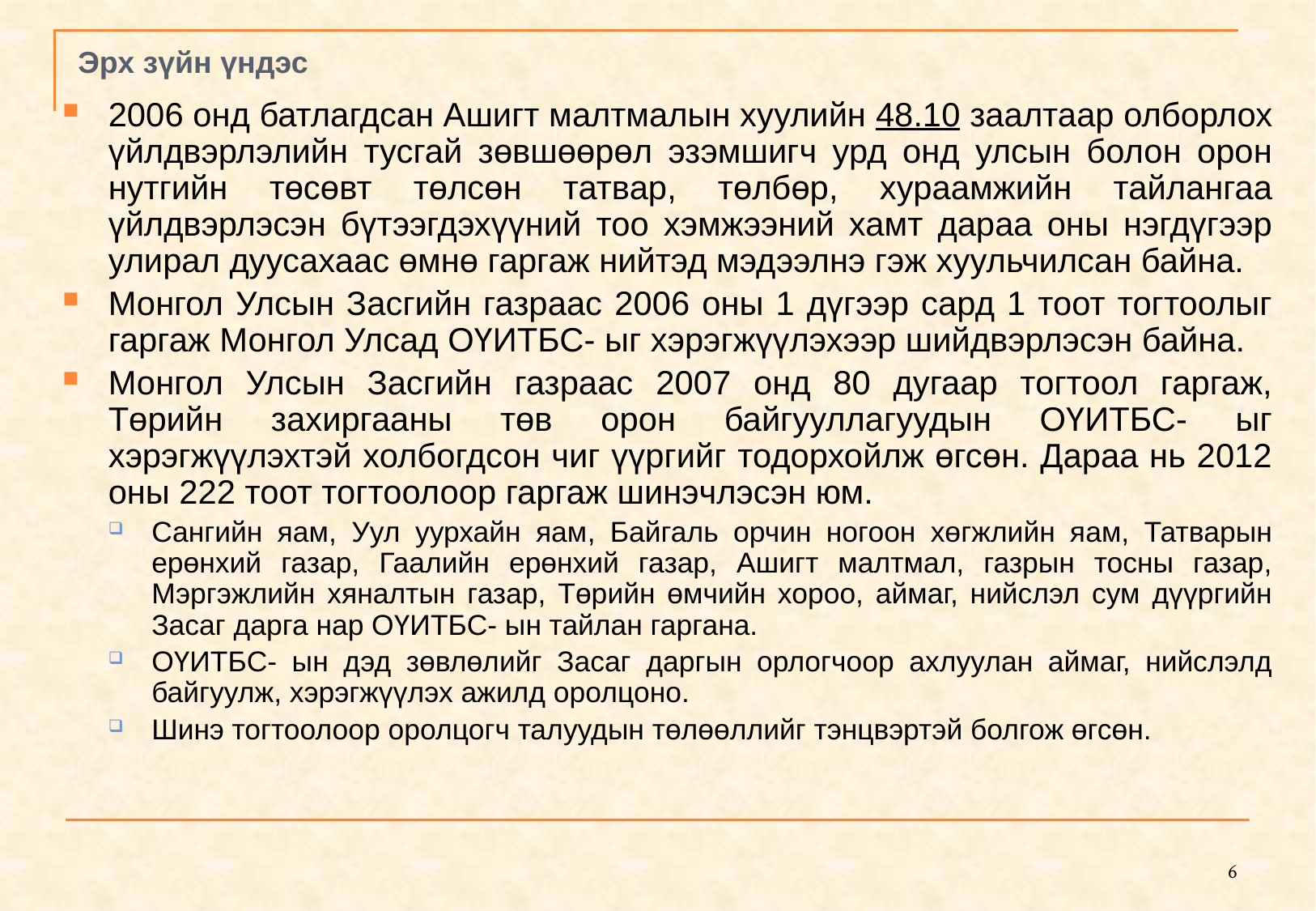

# Эрх зүйн үндэс
2006 онд батлагдсан Ашигт малтмалын хуулийн 48.10 заалтаар олборлох үйлдвэрлэлийн тусгай зөвшөөрөл эзэмшигч урд онд улсын болон орон нутгийн төсөвт төлсөн татвар, төлбөр, хураамжийн тайлангаа үйлдвэрлэсэн бүтээгдэхүүний тоо хэмжээний хамт дараа оны нэгдүгээр улирал дуусахаас өмнө гаргаж нийтэд мэдээлнэ гэж хуульчилсан байна.
Монгол Улсын Засгийн газраас 2006 оны 1 дүгээр сард 1 тоот тогтоолыг гаргаж Монгол Улсад ОҮИТБС- ыг хэрэгжүүлэхээр шийдвэрлэсэн байна.
Монгол Улсын Засгийн газраас 2007 онд 80 дугаар тогтоол гаргаж, Төрийн захиргааны төв орон байгууллагуудын ОҮИТБС- ыг хэрэгжүүлэхтэй холбогдсон чиг үүргийг тодорхойлж өгсөн. Дараа нь 2012 оны 222 тоот тогтоолоор гаргаж шинэчлэсэн юм.
Сангийн яам, Уул уурхайн яам, Байгаль орчин ногоон хөгжлийн яам, Татварын ерөнхий газар, Гаалийн ерөнхий газар, Ашигт малтмал, газрын тосны газар, Мэргэжлийн хяналтын газар, Төрийн өмчийн хороо, аймаг, нийслэл сум дүүргийн Засаг дарга нар ОҮИТБС- ын тайлан гаргана.
ОҮИТБС- ын дэд зөвлөлийг Засаг даргын орлогчоор ахлуулан аймаг, нийслэлд байгуулж, хэрэгжүүлэх ажилд оролцоно.
Шинэ тогтоолоор оролцогч талуудын төлөөллийг тэнцвэртэй болгож өгсөн.

6